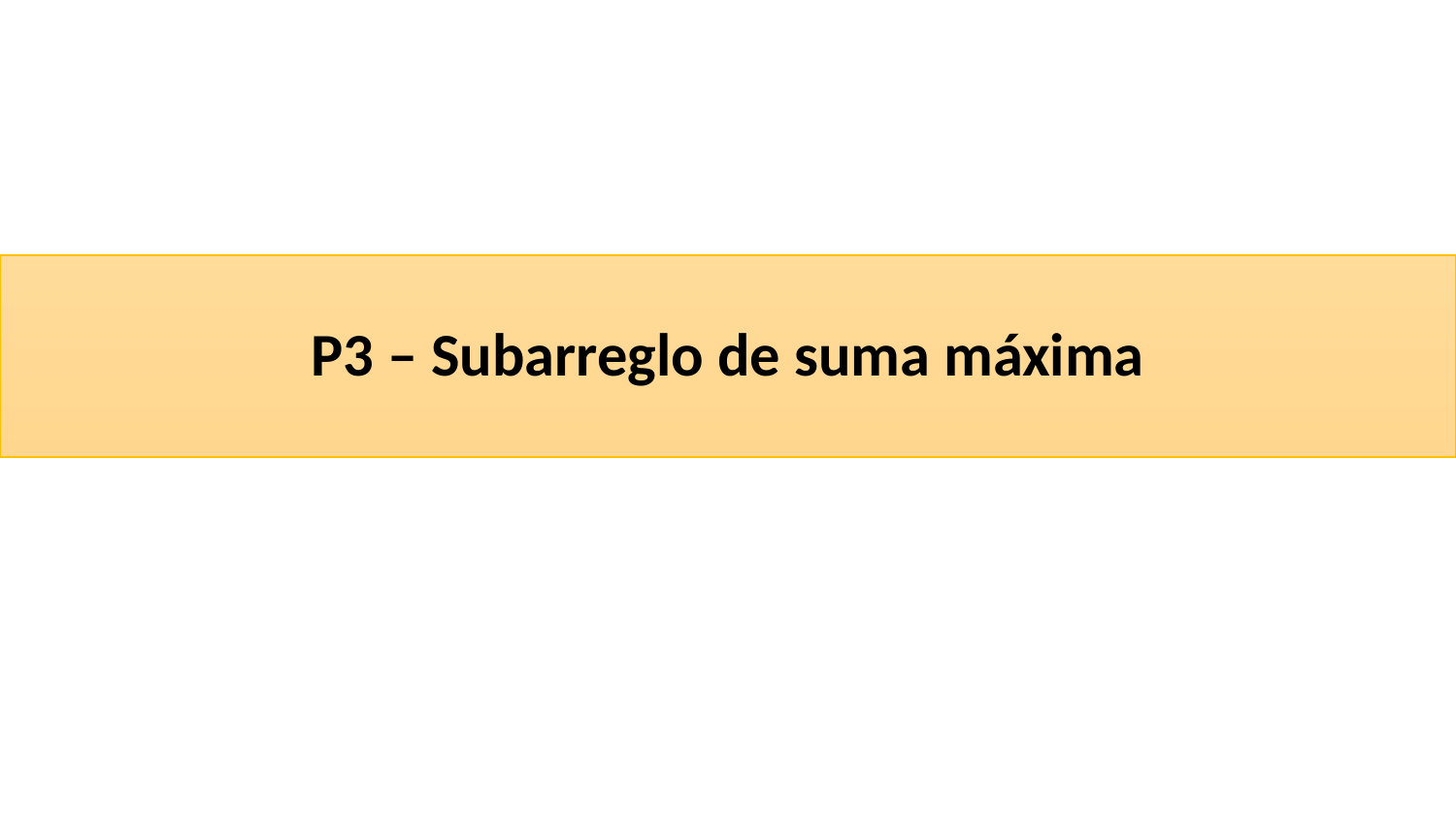

# P3 – Subarreglo de suma máxima